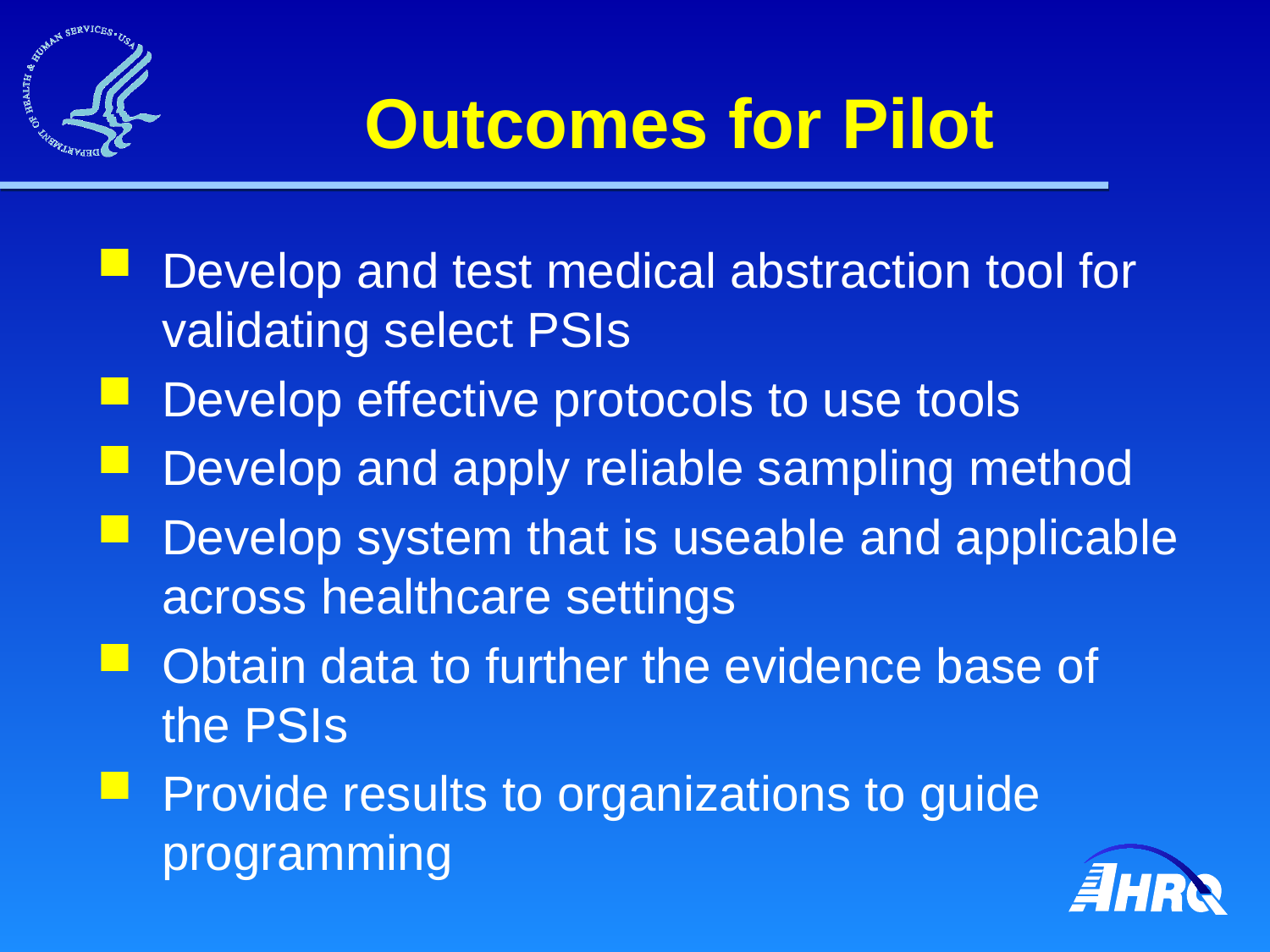

# Outcomes for Pilot
Develop and test medical abstraction tool for validating select PSIs
Develop effective protocols to use tools
Develop and apply reliable sampling method
Develop system that is useable and applicable across healthcare settings
Obtain data to further the evidence base of the PSIs
Provide results to organizations to guide programming